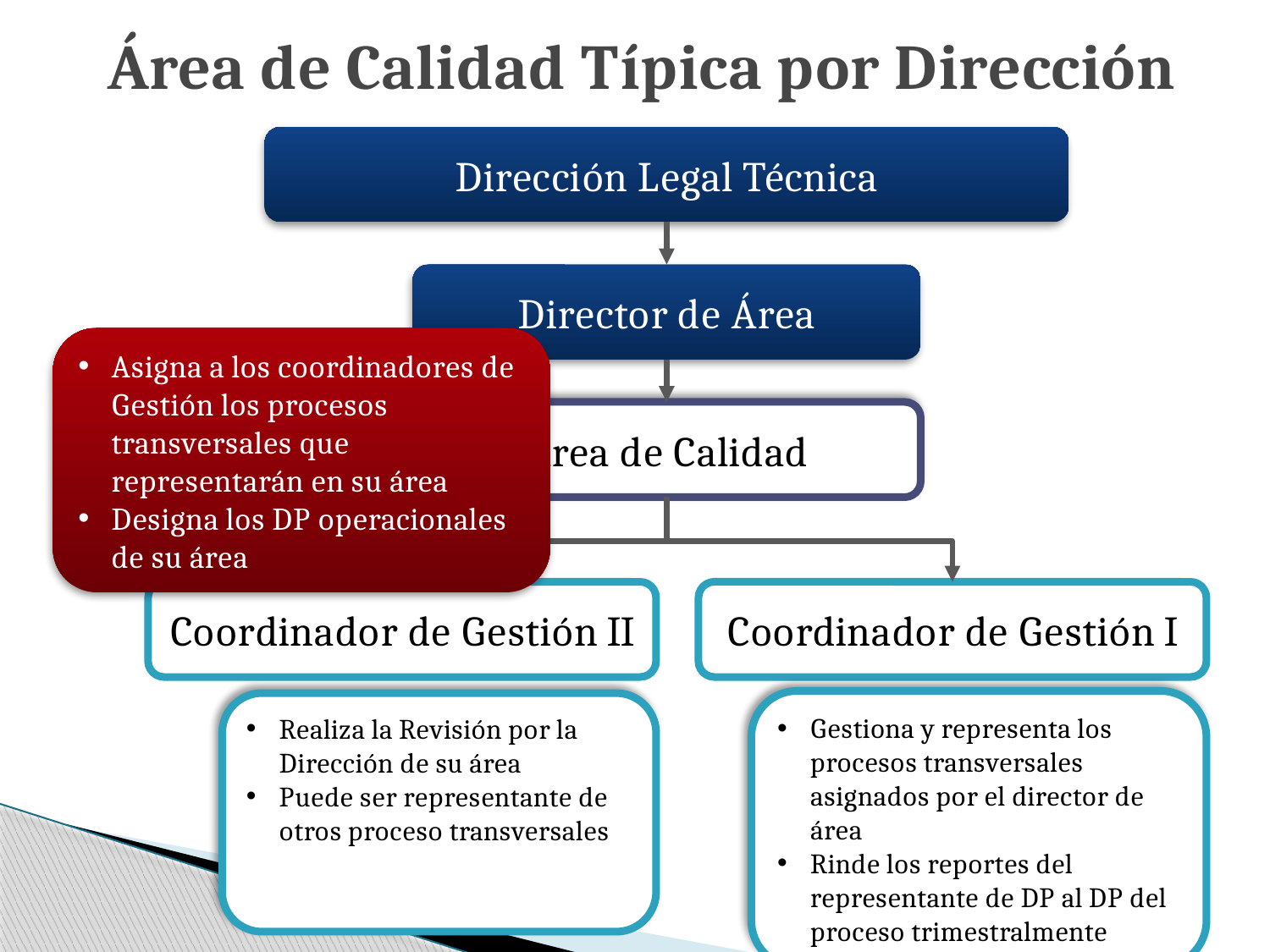

# Área de Calidad Típica por Dirección
Dirección Legal Técnica
Director de Área
Asigna a los coordinadores de Gestión los procesos transversales que representarán en su área
Designa los DP operacionales de su área
Área de Calidad
Coordinador de Gestión II
Coordinador de Gestión I
Gestiona y representa los procesos transversales asignados por el director de área
Rinde los reportes del representante de DP al DP del proceso trimestralmente
Realiza la Revisión por la Dirección de su área
Puede ser representante de otros proceso transversales